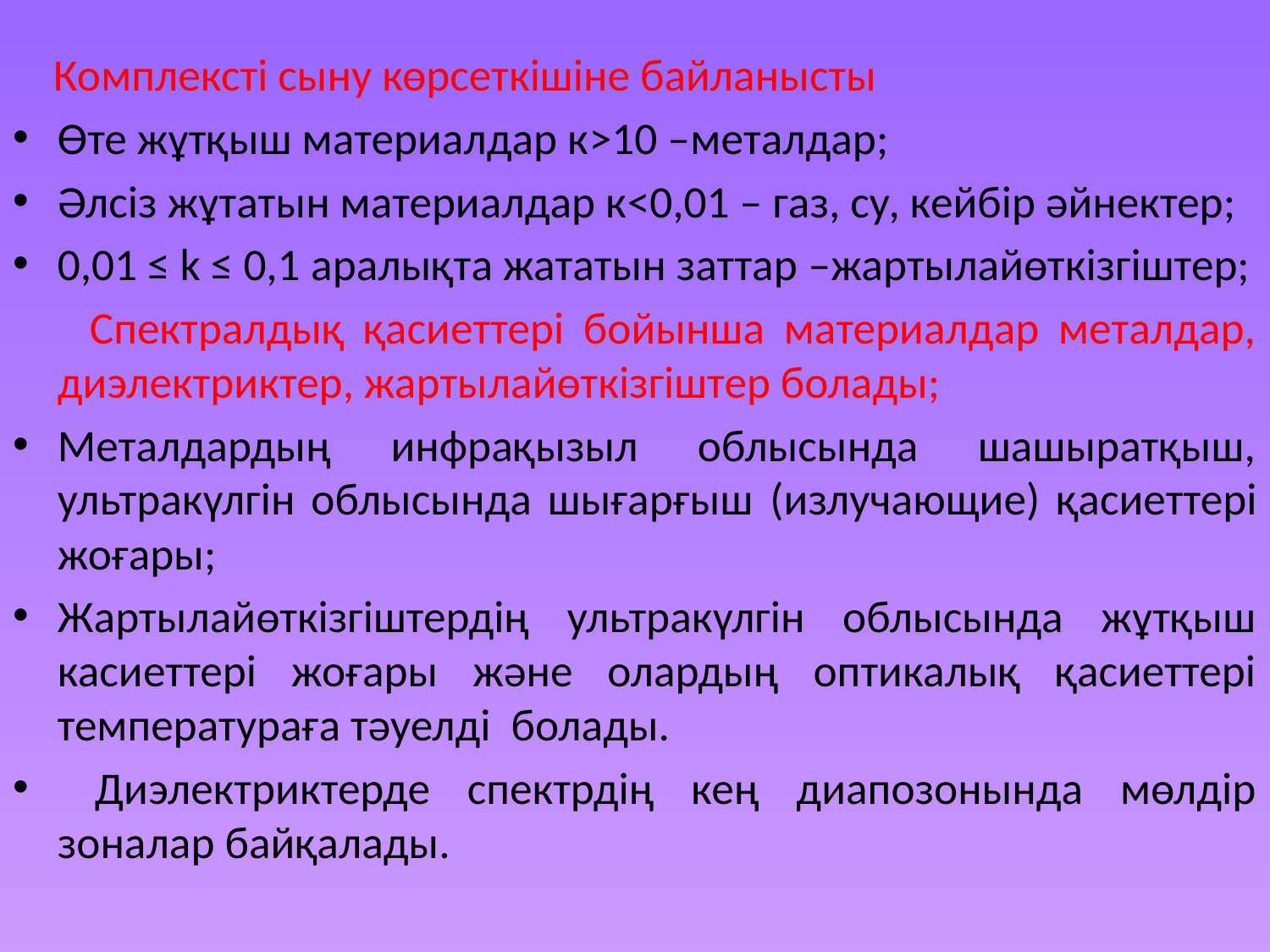

Комплексті сыну көрсеткішіне байланысты
Өте жұтқыш материалдар к>10 –металдар;
Әлсіз жұтатын материалдар к<0,01 – газ, су, кейбір әйнектер;
0,01 ≤ k ≤ 0,1 аралықта жататын заттар –жартылайөткізгіштер;
    Спектралдық қасиеттері бойынша материалдар металдар, диэлектриктер, жартылайөткізгіштер болады;
Металдардың инфрақызыл облысында шашыратқыш, ультракүлгін облысында шығарғыш (излучающие) қасиеттері жоғары;
Жартылайөткізгіштердің ультракүлгін облысында жұтқыш касиеттері жоғары және олардың оптикалық қасиеттері температураға тәуелді  болады.
 Диэлектриктерде спектрдің кең диапозонында мөлдір зоналар байқалады.